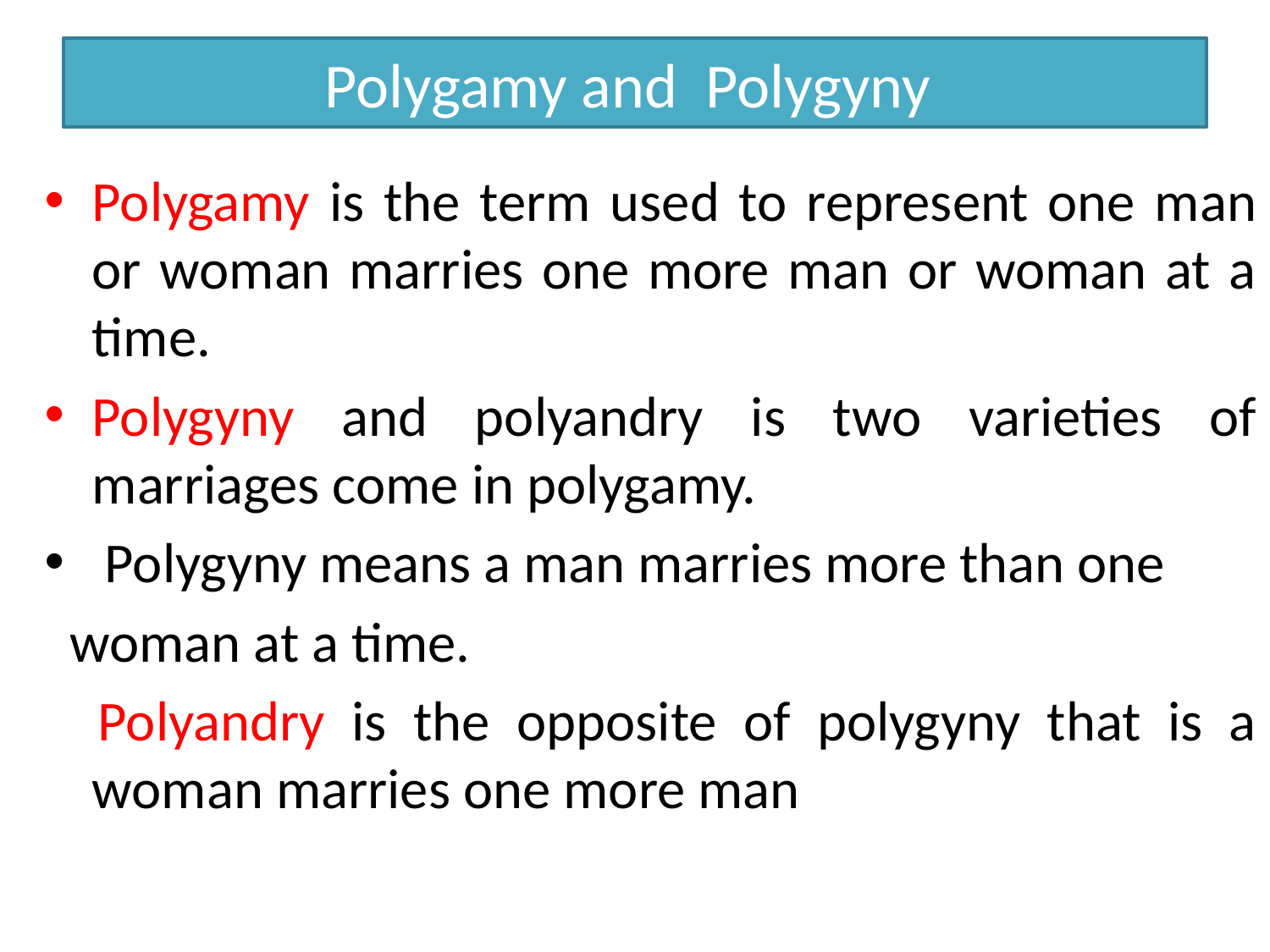

# Polygamy and  Polygyny
Polygamy is the term used to represent one man or woman marries one more man or woman at a time.
Polygyny and polyandry is two varieties of marriages come in polygamy.
 Polygyny means a man marries more than one
  woman at a time.
  Polyandry is the opposite of polygyny that is a woman marries one more man